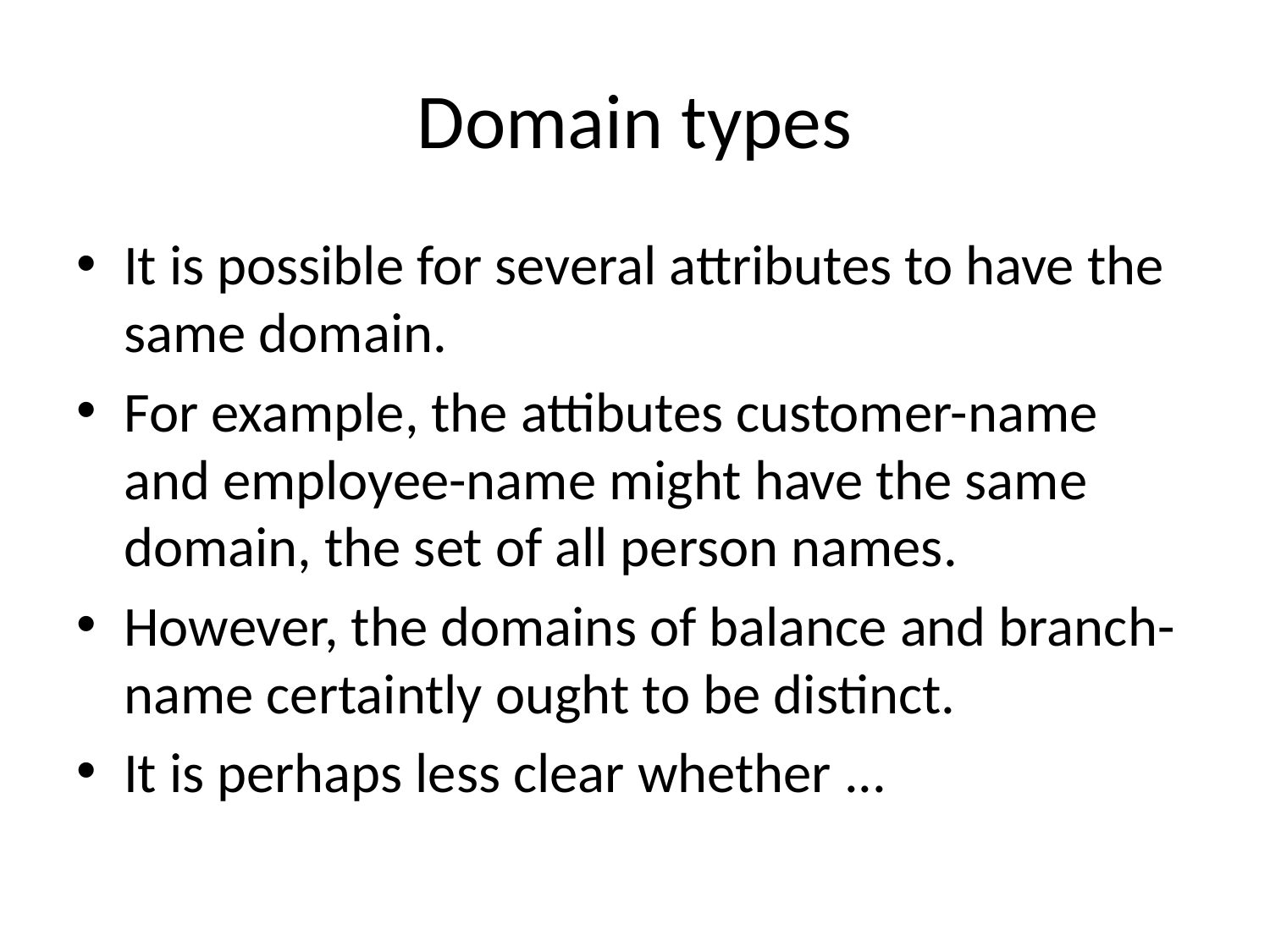

# Domain types
It is possible for several attributes to have the same domain.
For example, the attibutes customer-name and employee-name might have the same domain, the set of all person names.
However, the domains of balance and branch-name certaintly ought to be distinct.
It is perhaps less clear whether ...